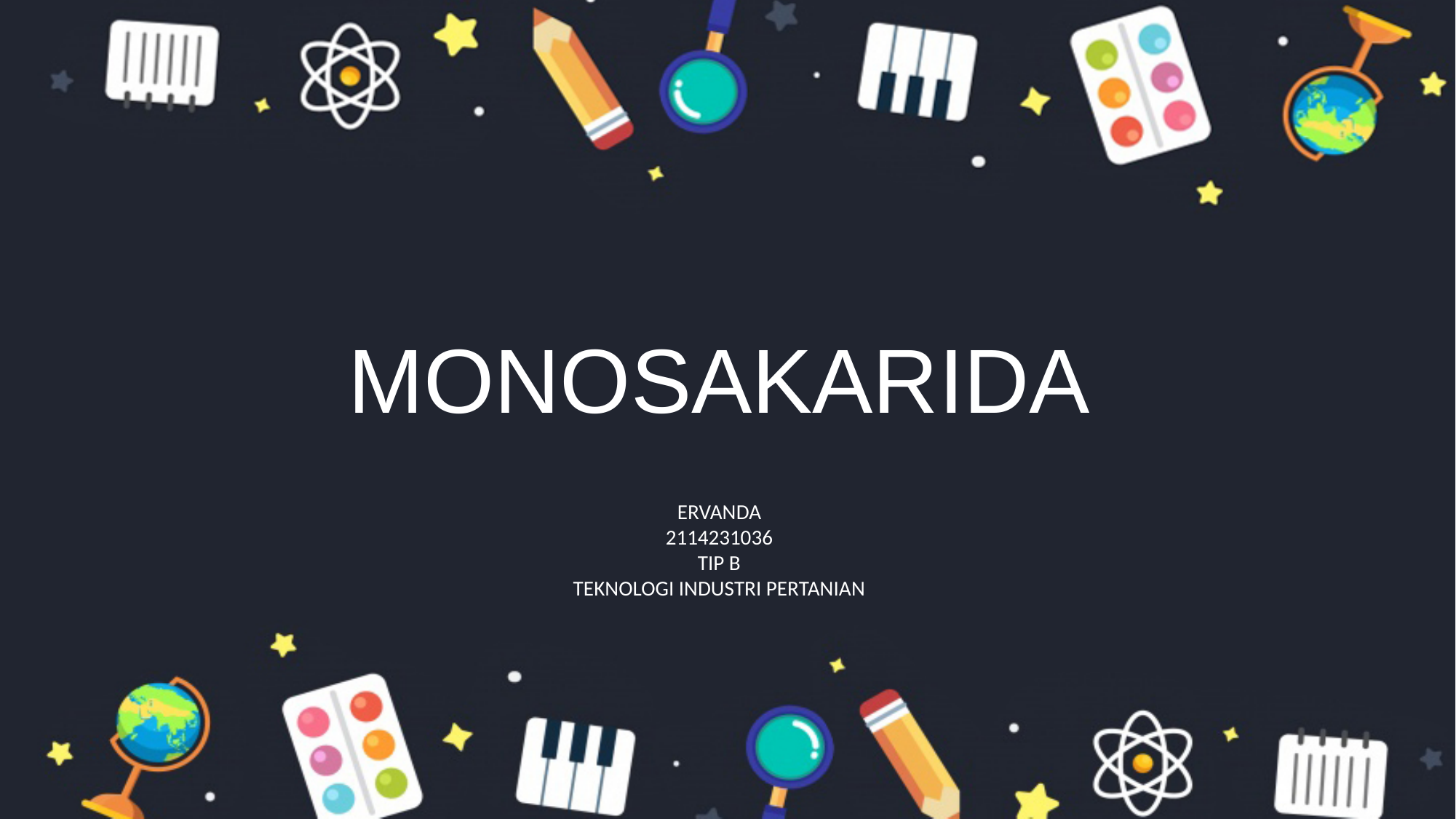

MONOSAKARIDA
ERVANDA
2114231036
TIP B
TEKNOLOGI INDUSTRI PERTANIAN